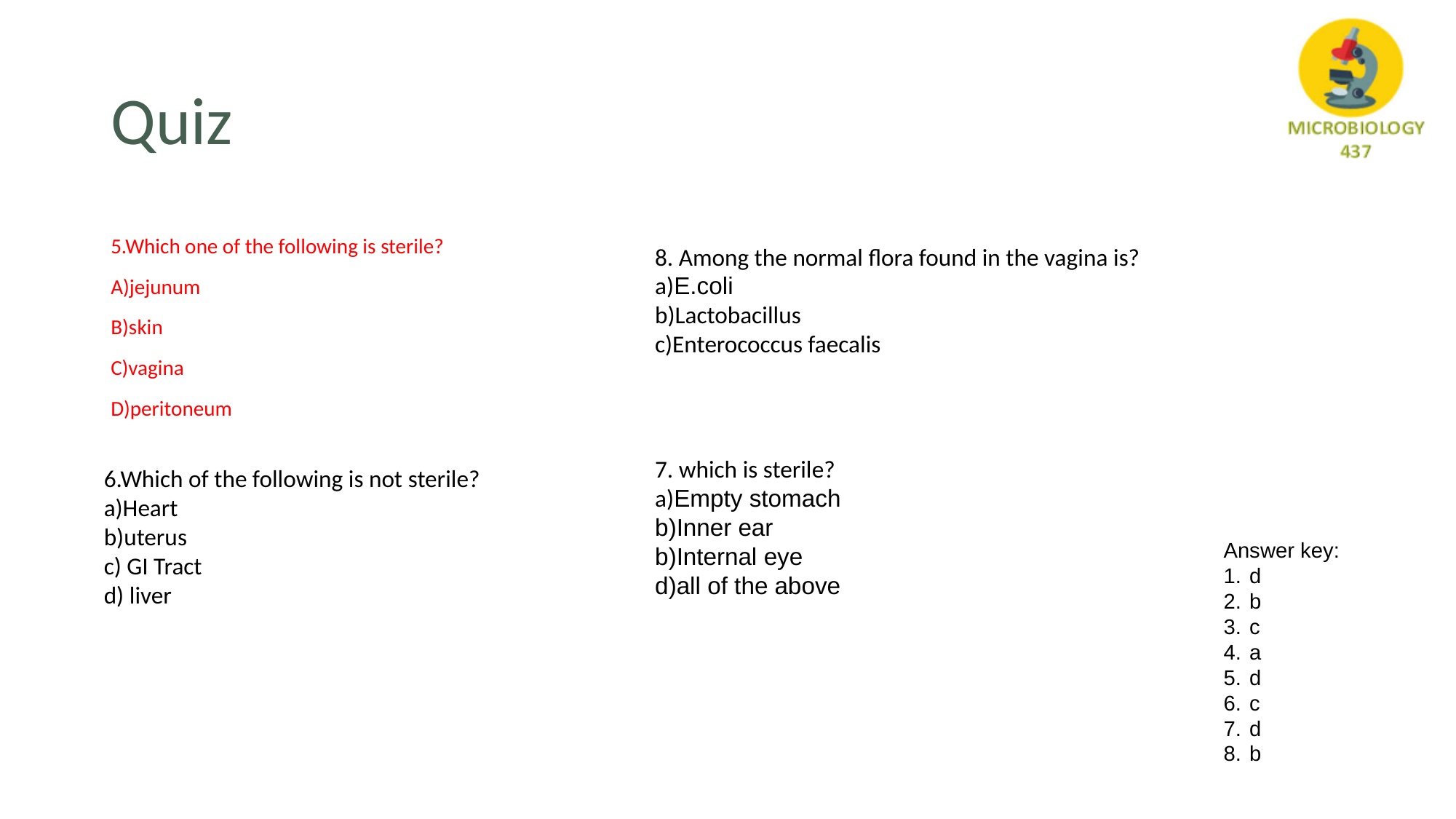

# Quiz
5.Which one of the following is sterile?
A)jejunum
B)skin
C)vagina
D)peritoneum

8. Among the normal flora found in the vagina is?
a)E.coli
b)Lactobacillus
c)Enterococcus faecalis

7. which is sterile?
a)Empty stomach
b)Inner ear
b)Internal eye
d)all of the above

6.Which of the following is not sterile?
a)Heart
b)uterus
c) GI Tract
d) liver

Answer key:
d
b
c
a
d
c
d
b